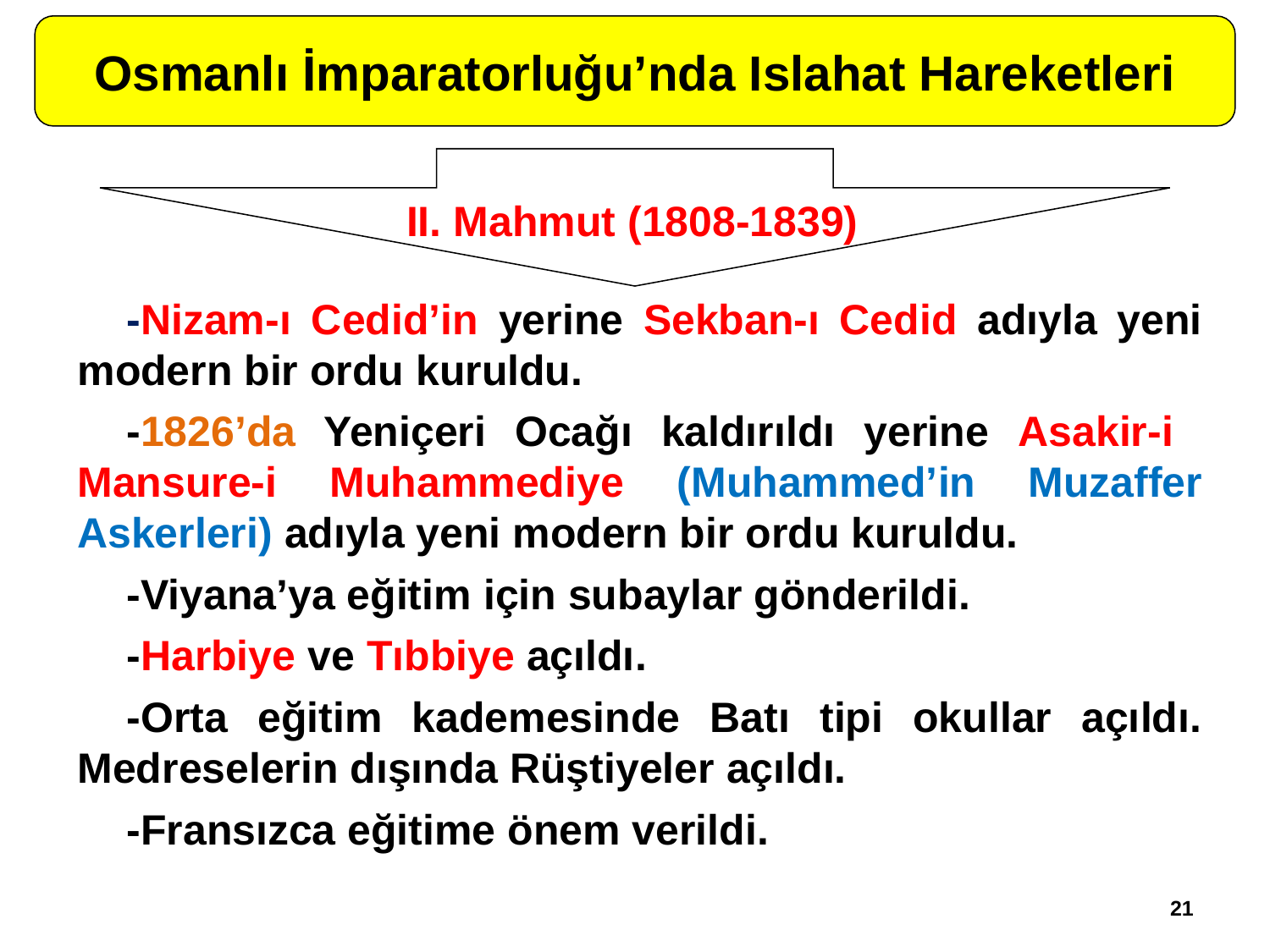

Osmanlı İmparatorluğu’nda Islahat Hareketleri

II. Mahmut (1808-1839)
	-Nizam-ı Cedid’in yerine Sekban-ı Cedid adıyla yeni modern bir ordu kuruldu.
	-1826’da Yeniçeri Ocağı kaldırıldı yerine Asakir-i  Mansure-i Muhammediye (Muhammed’in Muzaffer Askerleri) adıyla yeni modern bir ordu kuruldu.
	-Viyana’ya eğitim için subaylar gönderildi.
	-Harbiye ve Tıbbiye açıldı.
	-Orta eğitim kademesinde Batı tipi okullar açıldı. Medreselerin dışında Rüştiyeler açıldı.
	-Fransızca eğitime önem verildi.

21